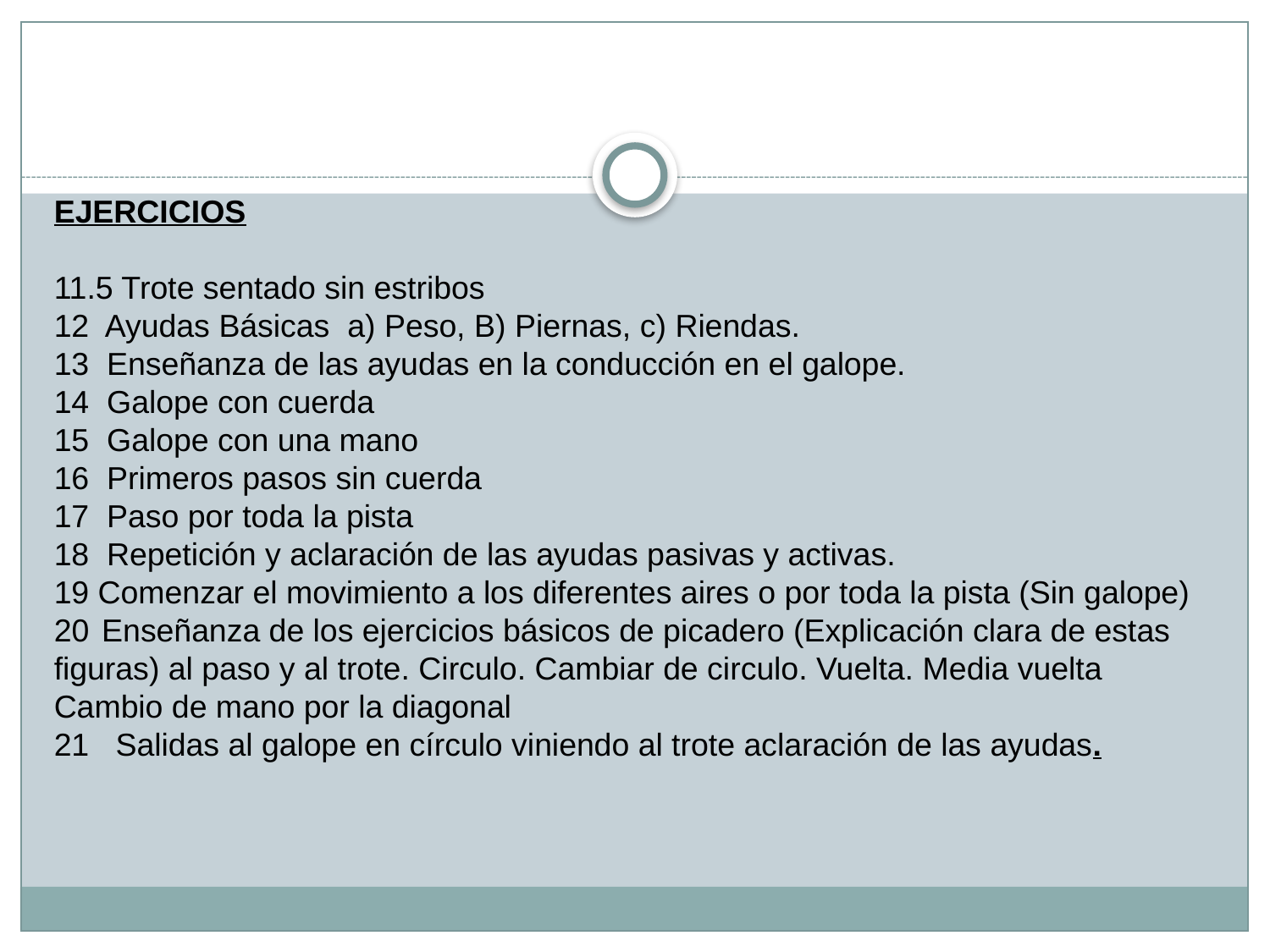

EJERCICIOS

11.5 Trote sentado sin estribos
12  Ayudas Básicas  a) Peso, B) Piernas, c) Riendas.
13  Enseñanza de las ayudas en la conducción en el galope.
14  Galope con cuerda
15  Galope con una mano
16  Primeros pasos sin cuerda
17  Paso por toda la pista
18  Repetición y aclaración de las ayudas pasivas y activas.
19 Comenzar el movimiento a los diferentes aires o por toda la pista (Sin galope)
Enseñanza de los ejercicios básicos de picadero (Explicación clara de estas
figuras) al paso y al trote. Circulo. Cambiar de circulo. Vuelta. Media vuelta
Cambio de mano por la diagonal
21   Salidas al galope en círculo viniendo al trote aclaración de las ayudas.